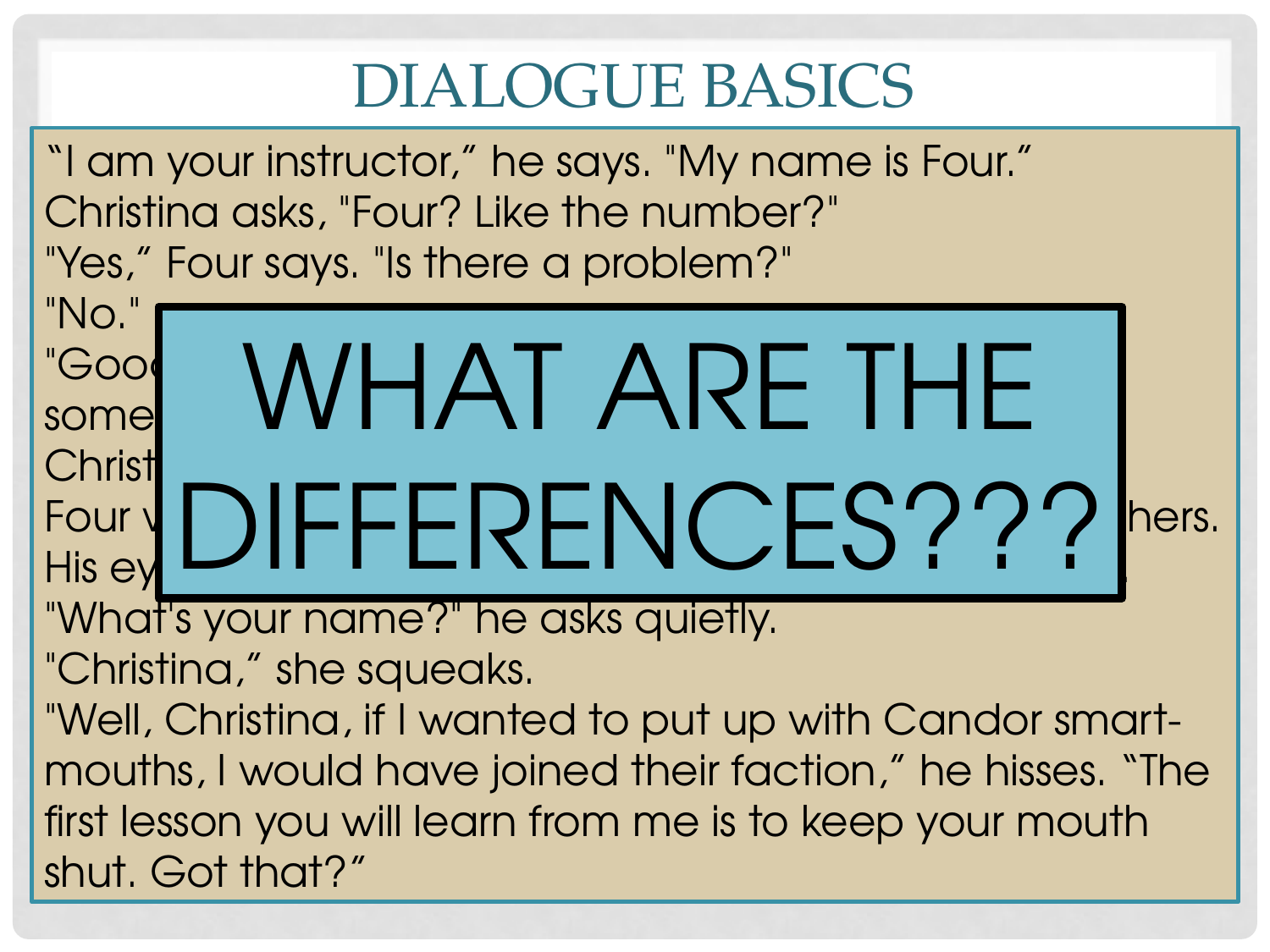

# DIALOGUE BASICS
“I am your instructor,” he says. "My name is Four.”
Christina asks, "Four? Like the number?"
"Yes,” Four says. "Is there a problem?"
"No."
"Good. We're about to go into the Pit, which you will someday learn to love. It-"
Christina snickers. "The Pit? Clever name."
Four walks up to Christina and leans his face close to hers. His eyes narrow and for a second he just stares at her.
"What's your name?" he asks quietly.
"Christina,” she squeaks.
"Well, Christina, if I wanted to put up with Candor smart-mouths, I would have joined their faction,” he hisses. “The first lesson you will learn from me is to keep your mouth shut. Got that?”
WHAT ARE THE DIFFERENCES???